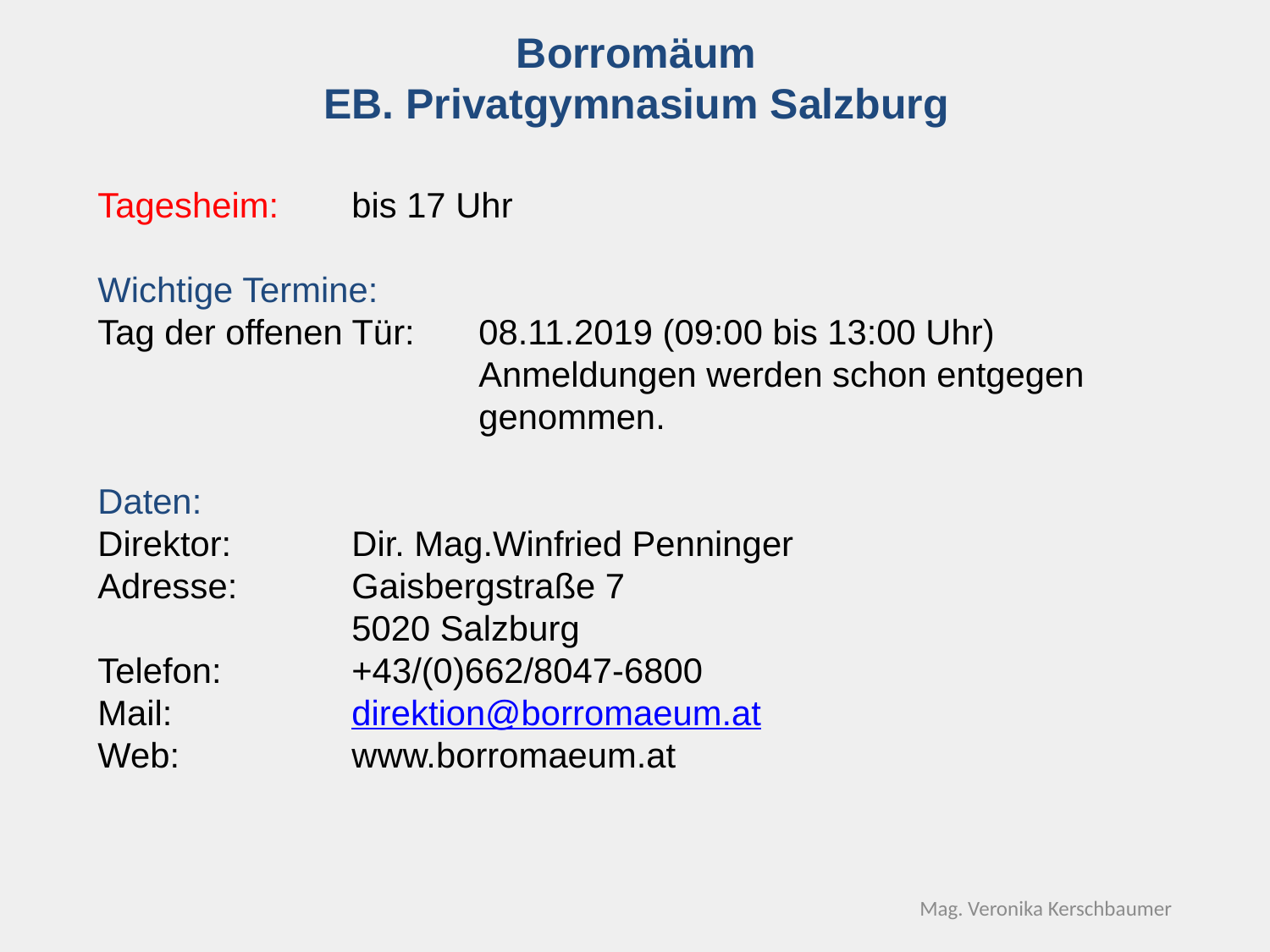

# Borromäum EB. Privatgymnasium Salzburg
Tagesheim:	bis 17 Uhr

Wichtige Termine:
Tag der offenen Tür:	08.11.2019 (09:00 bis 13:00 Uhr)
			Anmeldungen werden schon entgegen 				genommen.

Daten:
Direktor:	Dir. Mag.Winfried Penninger
Adresse: 	Gaisbergstraße 7
		5020 Salzburg
Telefon:	 	+43/(0)662/8047-6800
Mail:		direktion@borromaeum.at
Web:		www.borromaeum.at

Mag. Veronika Kerschbaumer